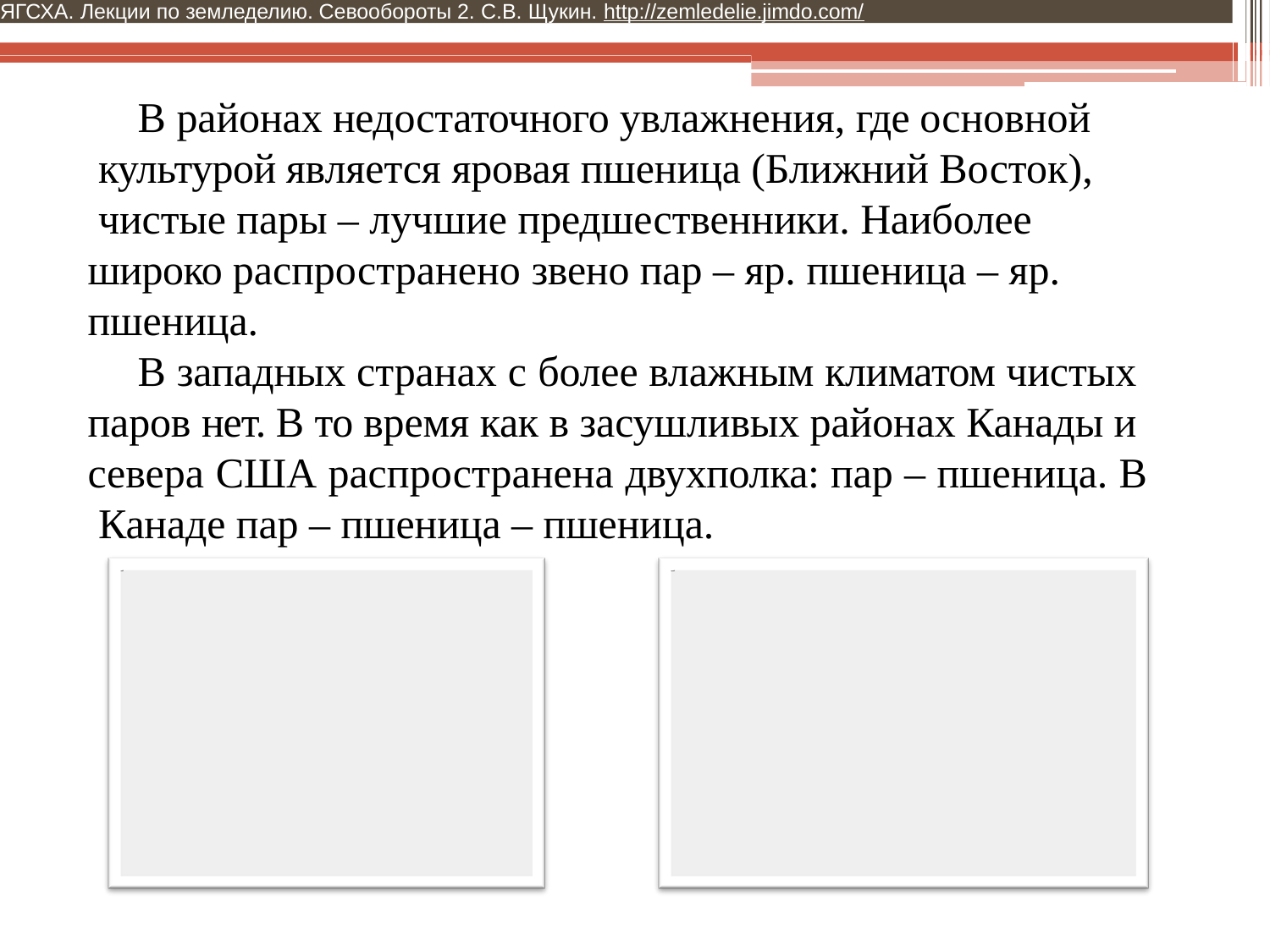

ЯГСХА. Лекции по земледелию. Севообороты 2. С.В. Щукин. http://zemledelie.jimdo.com/

# В районах недостаточного увлажнения, где основной  культурой является яровая пшеница (Ближний Восток),  чистые пары – лучшие предшественники. Наиболее  широко распространено звено пар – яр. пшеница – яр.  пшеница.
В западных странах с более влажным климатом чистых  паров нет. В то время как в засушливых районах Канады и  севера США распространена двухполка: пар – пшеница. В  Канаде пар – пшеница – пшеница.